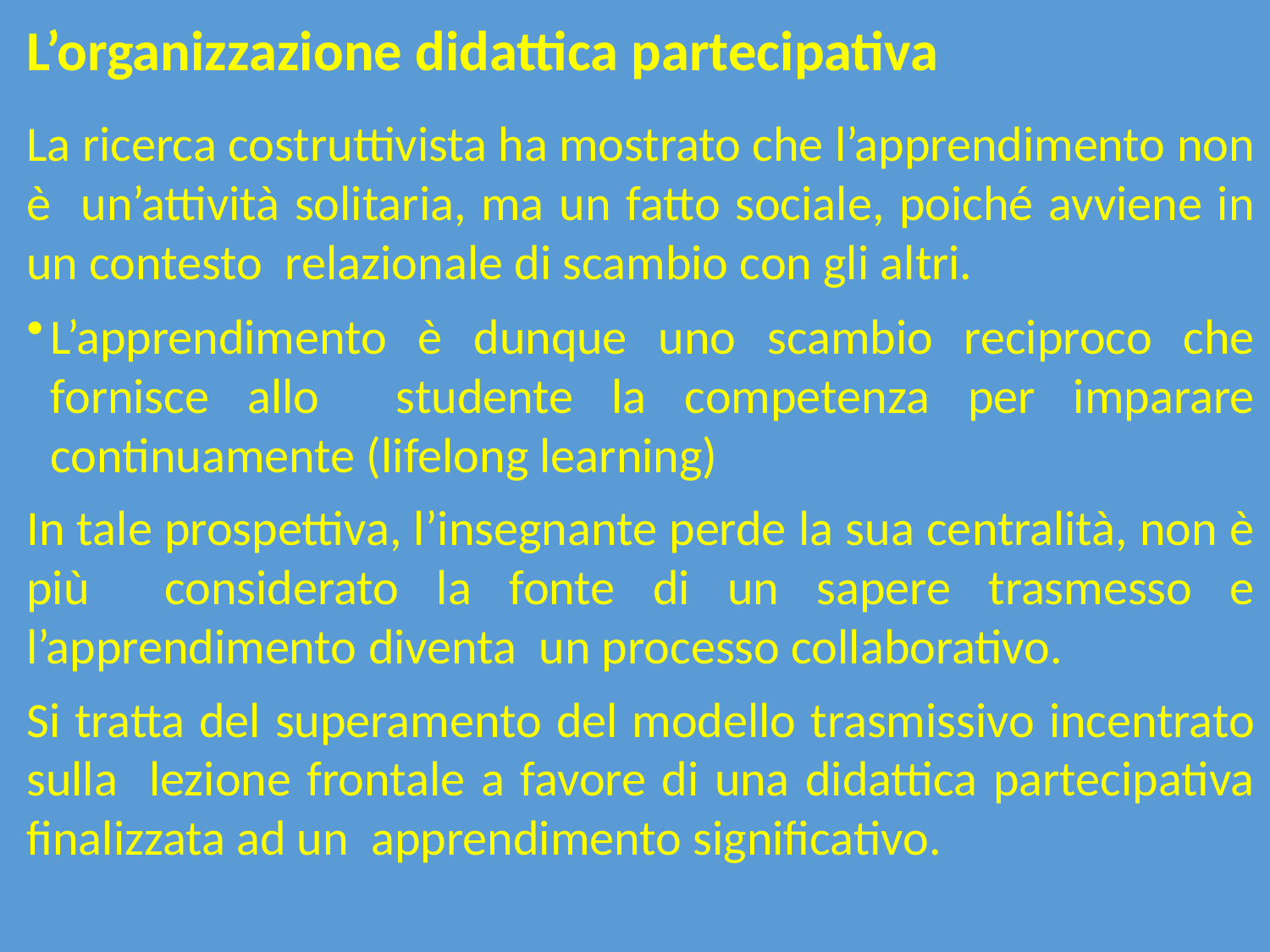

# L’organizzazione didattica partecipativa
La ricerca costruttivista ha mostrato che l’apprendimento non è  un’attività solitaria, ma un fatto sociale, poiché avviene in un contesto  relazionale di scambio con gli altri.
L’apprendimento è dunque uno scambio reciproco che fornisce allo  studente la competenza per imparare continuamente (lifelong learning)
In tale prospettiva, l’insegnante perde la sua centralità, non è più  considerato la fonte di un sapere trasmesso e l’apprendimento diventa  un processo collaborativo.
Si tratta del superamento del modello trasmissivo incentrato sulla  lezione frontale a favore di una didattica partecipativa finalizzata ad un  apprendimento significativo.